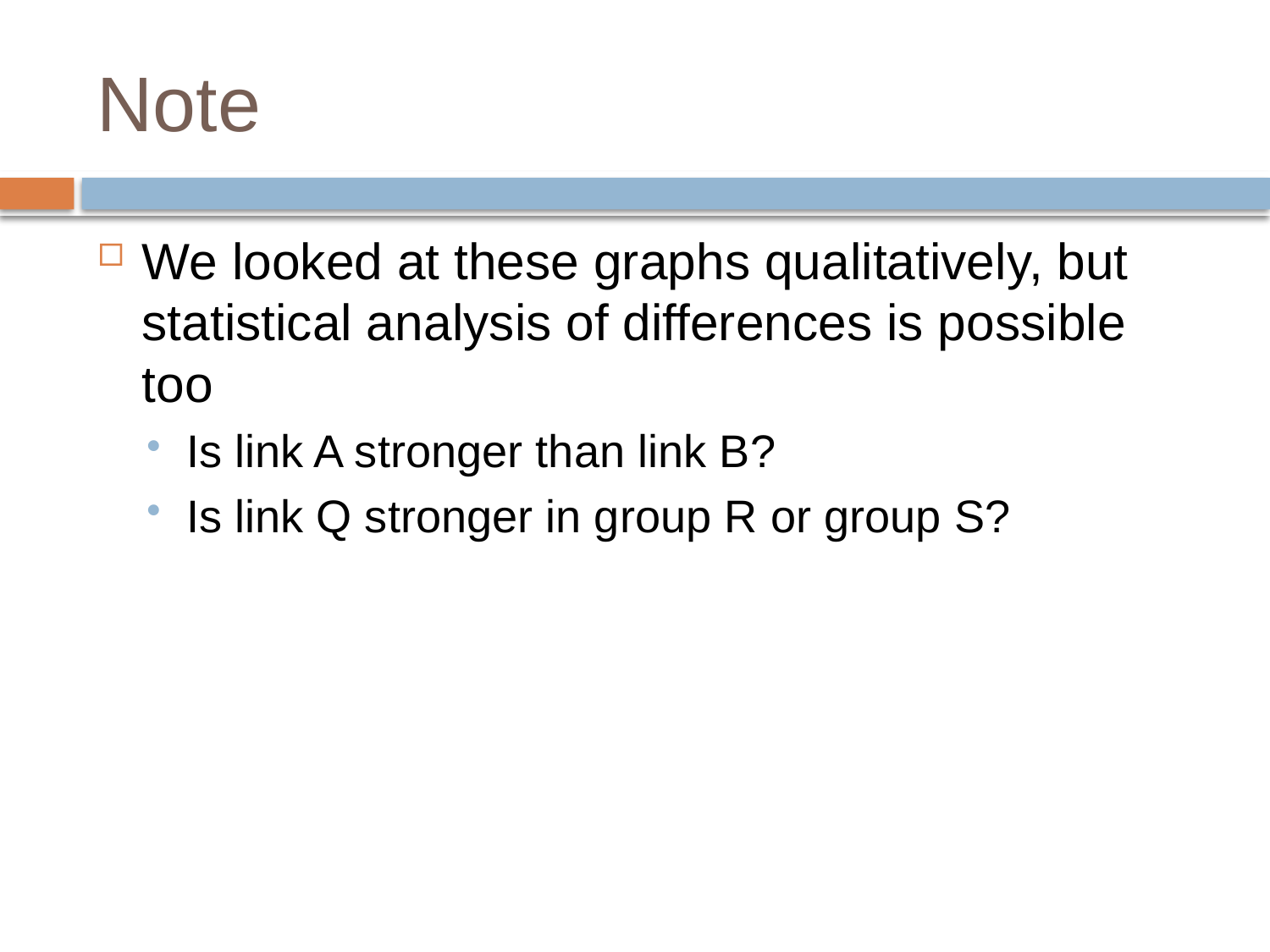

# Note
We looked at these graphs qualitatively, but statistical analysis of differences is possible too
Is link A stronger than link B?
Is link Q stronger in group R or group S?